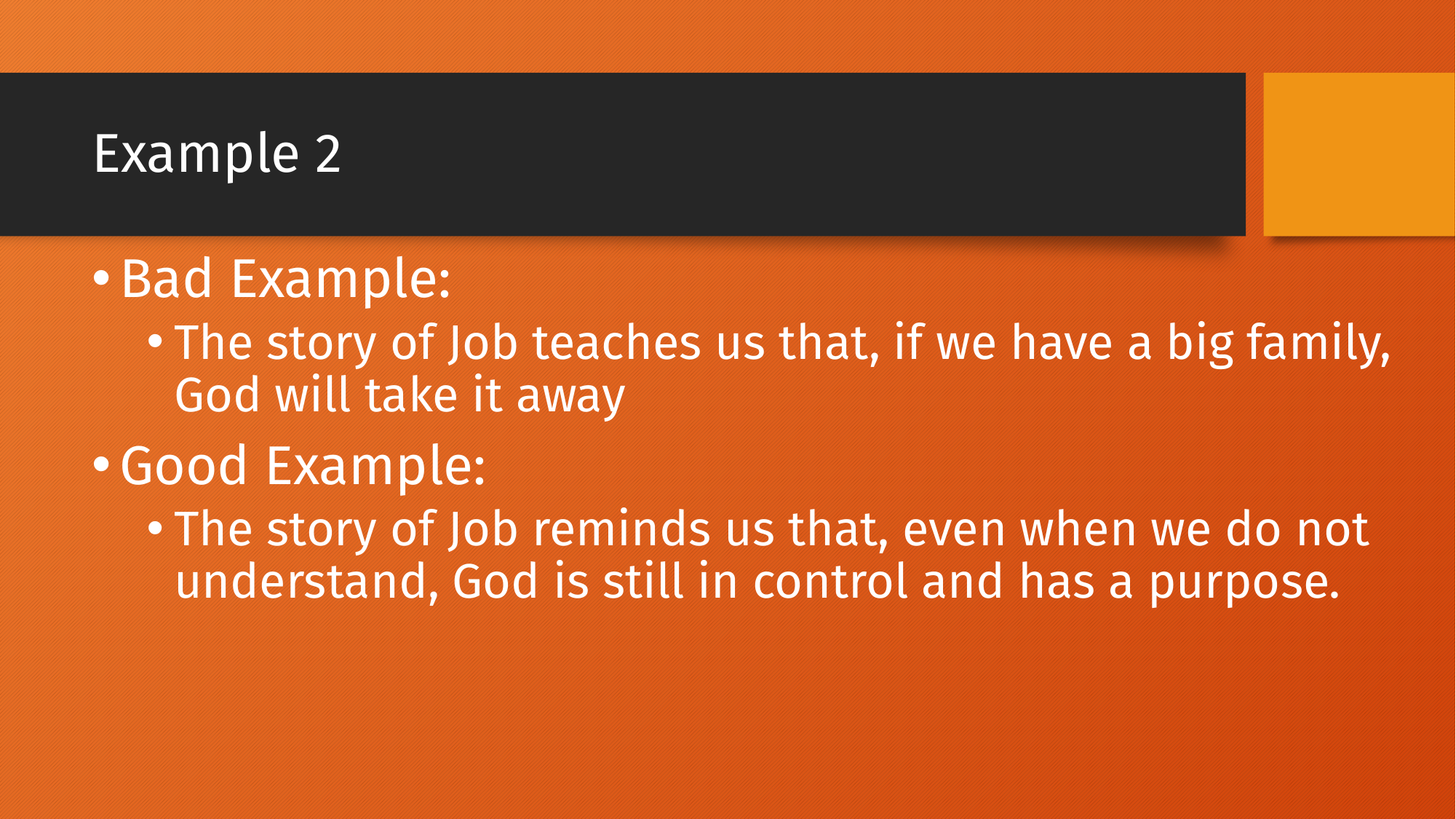

# Example 2
Bad Example:
The story of Job teaches us that, if we have a big family, God will take it away
Good Example:
The story of Job reminds us that, even when we do not understand, God is still in control and has a purpose.